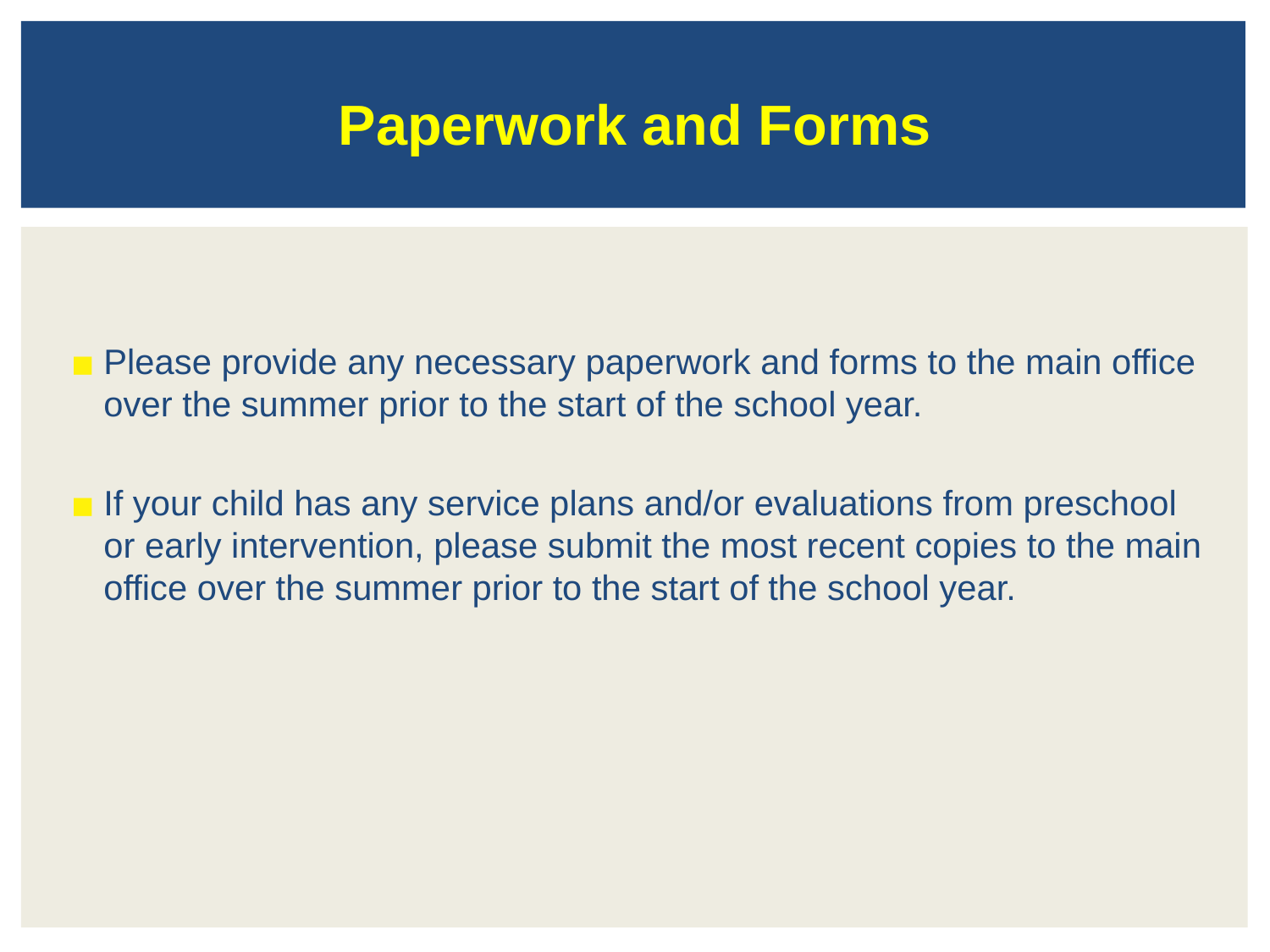

# Paperwork and Forms
Please provide any necessary paperwork and forms to the main office over the summer prior to the start of the school year.

If your child has any service plans and/or evaluations from preschool or early intervention, please submit the most recent copies to the main office over the summer prior to the start of the school year.